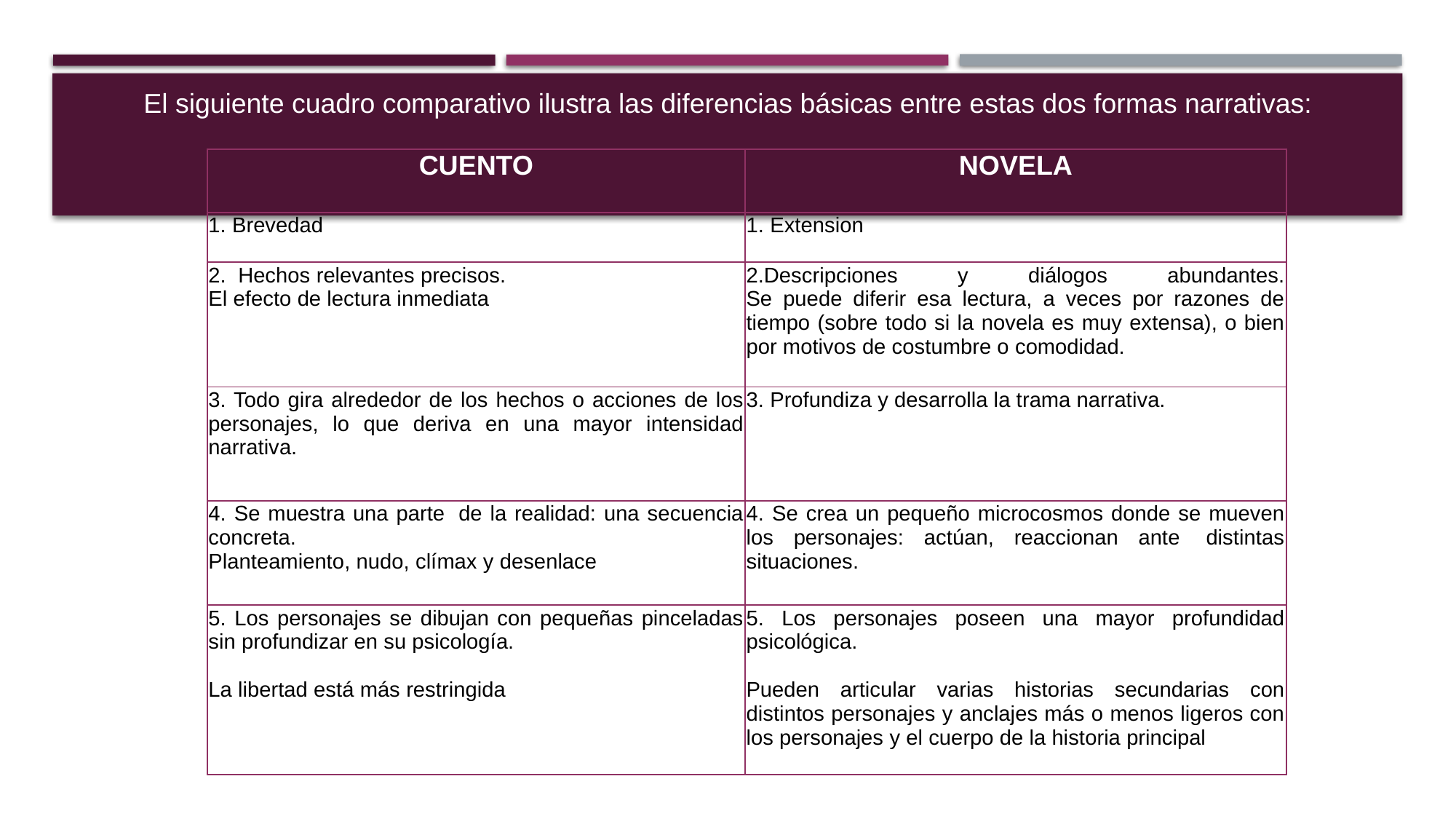

El siguiente cuadro comparativo ilustra las diferencias básicas entre estas dos formas narrativas:
| CUENTO | NOVELA |
| --- | --- |
| 1. Brevedad | 1. Extension |
| 2.  Hechos relevantes precisos. El efecto de lectura inmediata | 2.Descripciones y diálogos abundantes. Se puede diferir esa lectura, a veces por razones de tiempo (sobre todo si la novela es muy extensa), o bien por motivos de costumbre o comodidad. |
| 3. Todo gira alrededor de los hechos o acciones de los personajes, lo que deriva en una mayor intensidad narrativa. | 3. Profundiza y desarrolla la trama narrativa. |
| 4. Se muestra una parte  de la realidad: una secuencia concreta. Planteamiento, nudo, clímax y desenlace | 4. Se crea un pequeño microcosmos donde se mueven los personajes: actúan, reaccionan ante  distintas situaciones. |
| 5. Los personajes se dibujan con pequeñas pinceladas sin profundizar en su psicología.   La libertad está más restringida | 5. Los personajes poseen una mayor profundidad psicológica. Pueden articular varias historias secundarias con distintos personajes y anclajes más o menos ligeros con los personajes y el cuerpo de la historia principal |